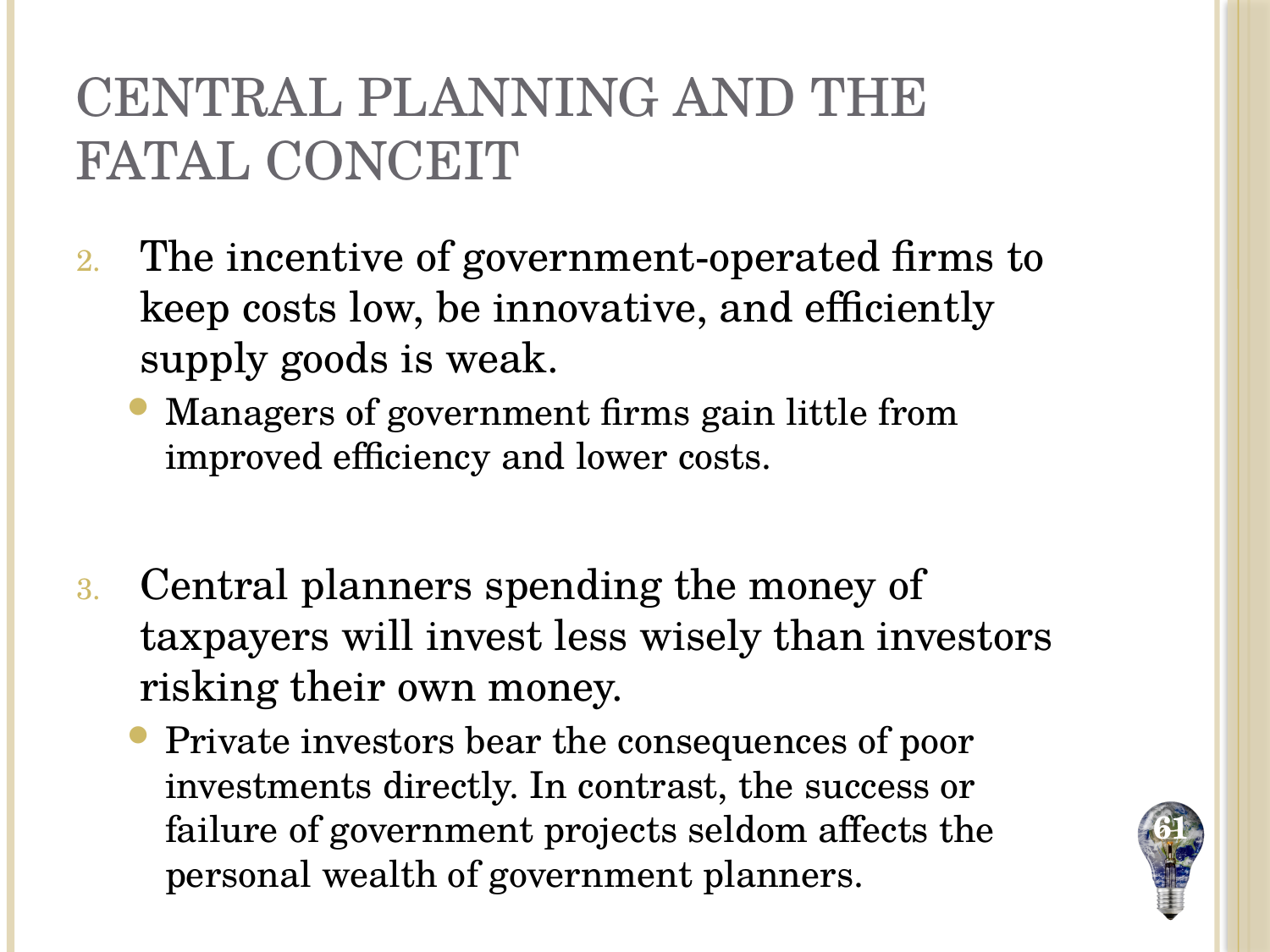

# Central Planning and the Fatal Conceit
The incentive of government-operated firms to keep costs low, be innovative, and efficiently supply goods is weak.
Managers of government firms gain little from improved efficiency and lower costs.

Central planners spending the money of taxpayers will invest less wisely than investors risking their own money.
Private investors bear the consequences of poor investments directly. In contrast, the success or failure of government projects seldom affects the personal wealth of government planners.

61